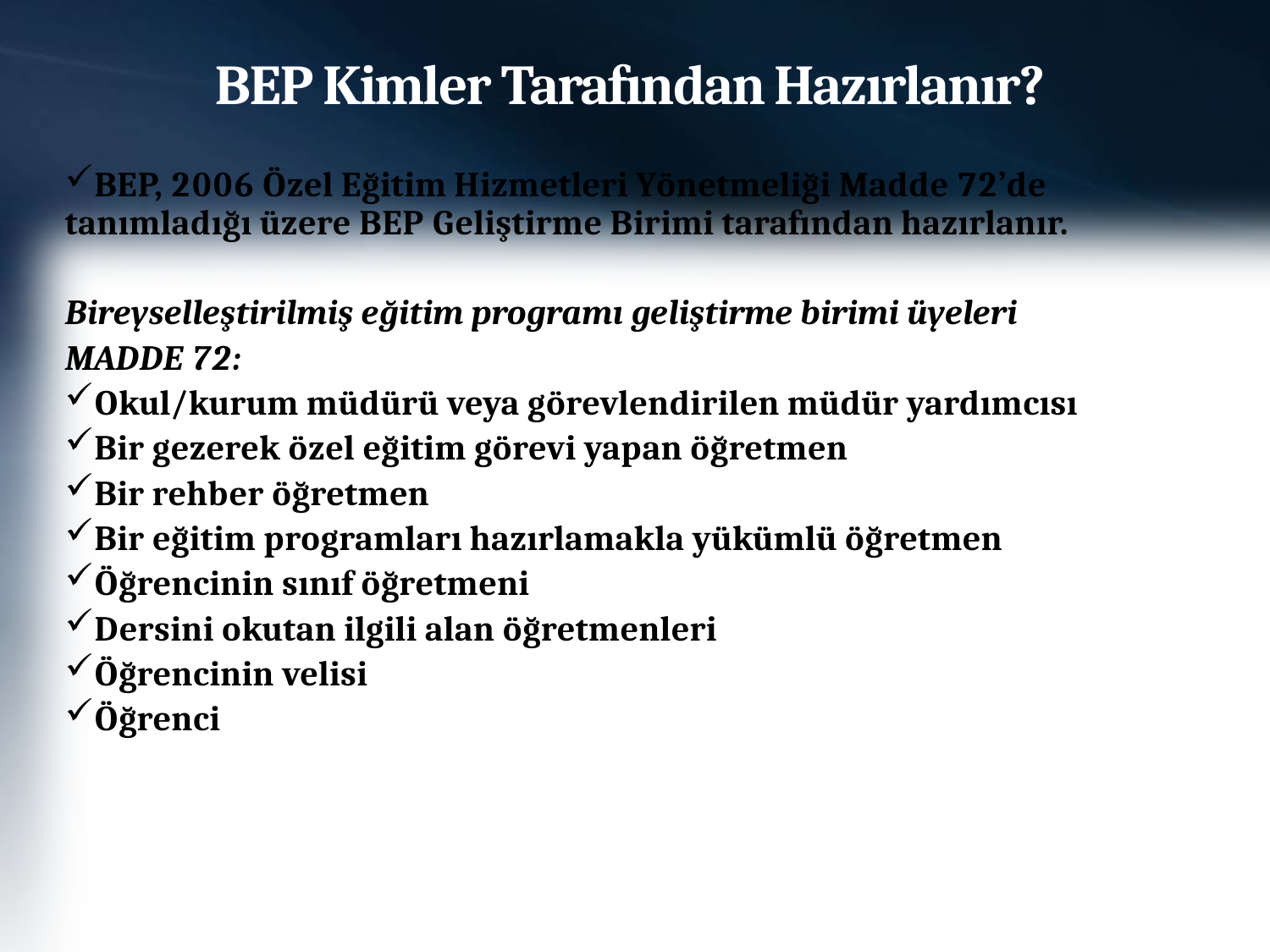

# BEP Kimler Tarafından Hazırlanır?
BEP, 2006 Özel Eğitim Hizmetleri Yönetmeliği Madde 72’de tanımladığı üzere BEP Geliştirme Birimi tarafından hazırlanır.

Bireyselleştirilmiş eğitim programı geliştirme birimi üyeleri
MADDE 72:
Okul/kurum müdürü veya görevlendirilen müdür yardımcısı
Bir gezerek özel eğitim görevi yapan öğretmen
Bir rehber öğretmen
Bir eğitim programları hazırlamakla yükümlü öğretmen
Öğrencinin sınıf öğretmeni
Dersini okutan ilgili alan öğretmenleri
Öğrencinin velisi
Öğrenci